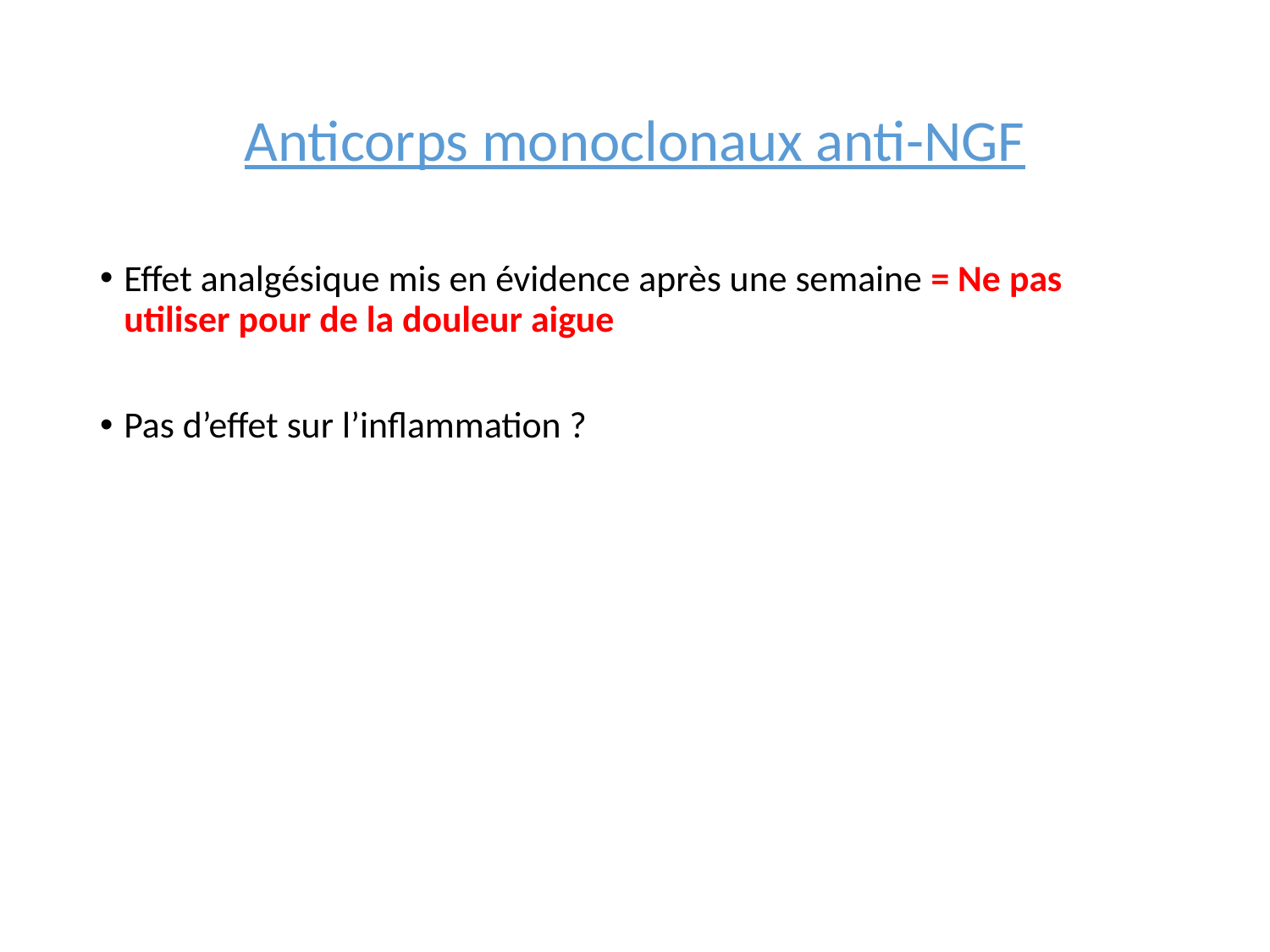

# Anticorps monoclonaux anti-NGF
Effet analgésique mis en évidence après une semaine = Ne pas utiliser pour de la douleur aigue

Pas d’effet sur l’inflammation ?